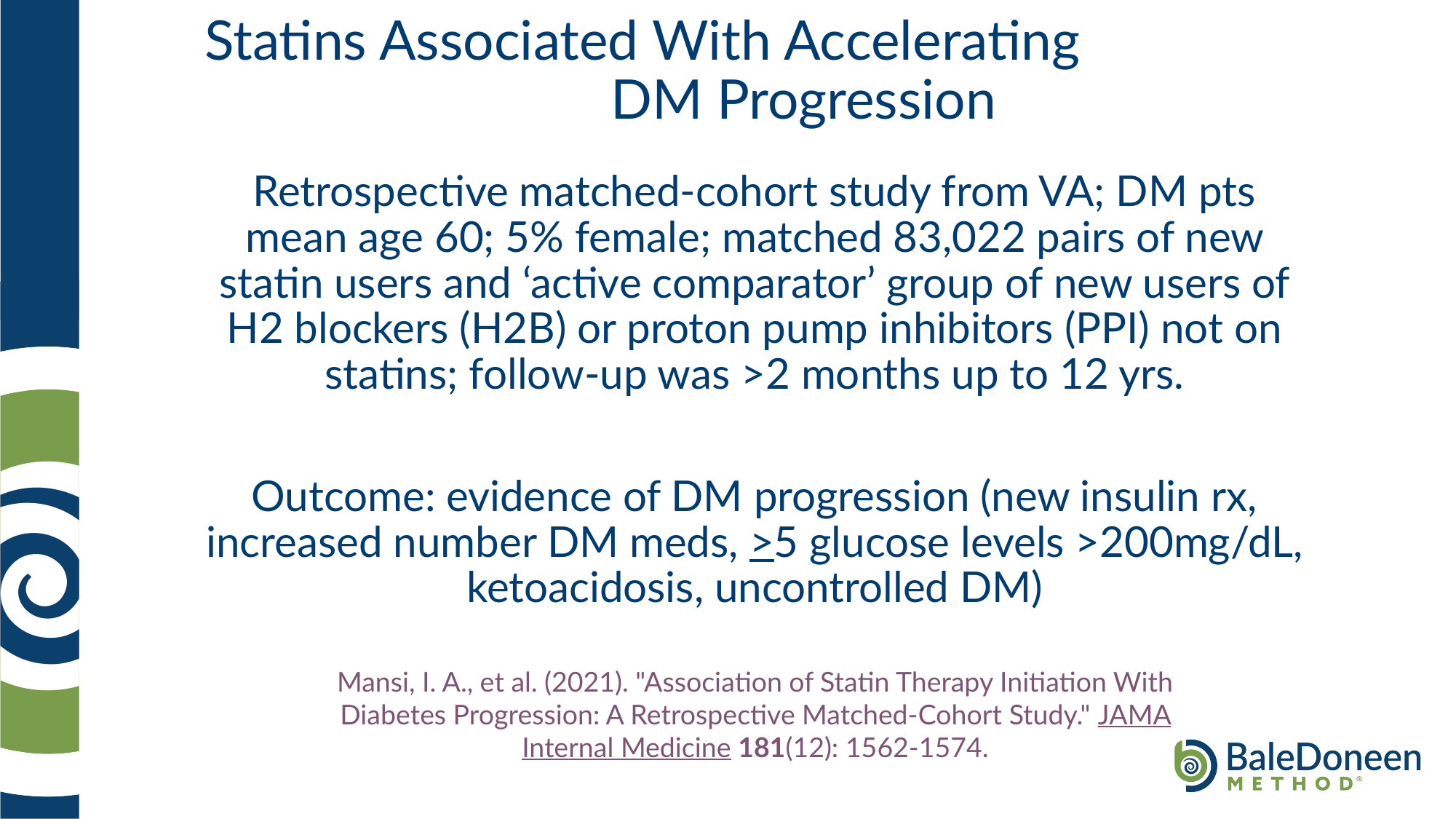

# Statins Associated With Accelerating                        DM Progression
Retrospective matched-cohort study from VA; DM pts mean age 60; 5% female; matched 83,022 pairs of new statin users and ‘active comparator’ group of new users of H2 blockers (H2B) or proton pump inhibitors (PPI) not on statins; follow-up was >2 months up to 12 yrs.

Outcome: evidence of DM progression (new insulin rx, increased number DM meds, >5 glucose levels >200mg/dL, ketoacidosis, uncontrolled DM)
Mansi, I. A., et al. (2021). "Association of Statin Therapy Initiation With Diabetes Progression: A Retrospective Matched-Cohort Study." JAMA Internal Medicine 181(12): 1562-1574.